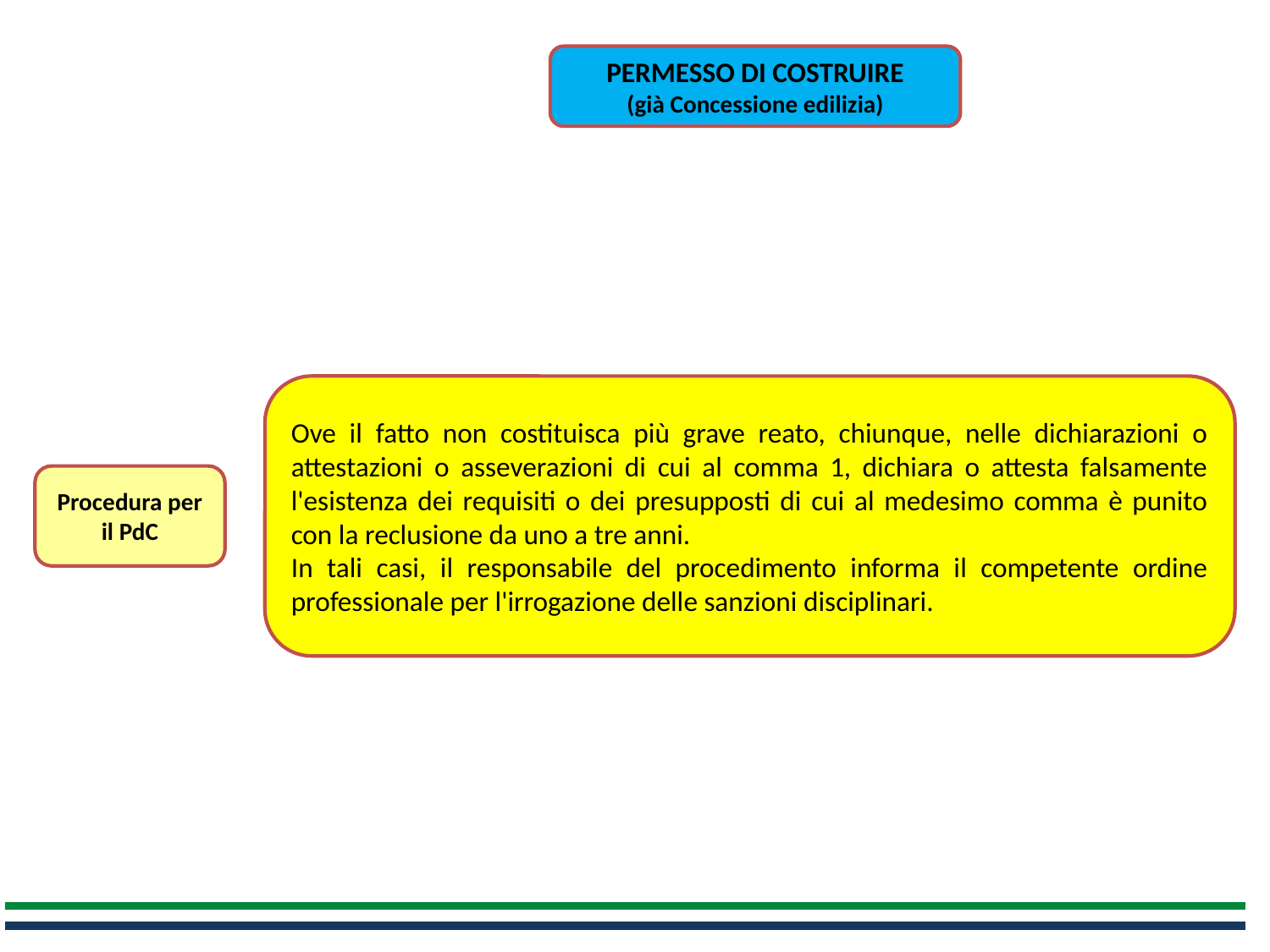

PERMESSO DI COSTRUIRE
(già Concessione edilizia)
Ove il fatto non costituisca più grave reato, chiunque, nelle dichiarazioni o attestazioni o asseverazioni di cui al comma 1, dichiara o attesta falsamente l'esistenza dei requisiti o dei presupposti di cui al medesimo comma è punito con la reclusione da uno a tre anni.
In tali casi, il responsabile del procedimento informa il competente ordine professionale per l'irrogazione delle sanzioni disciplinari.
Procedura per il PdC